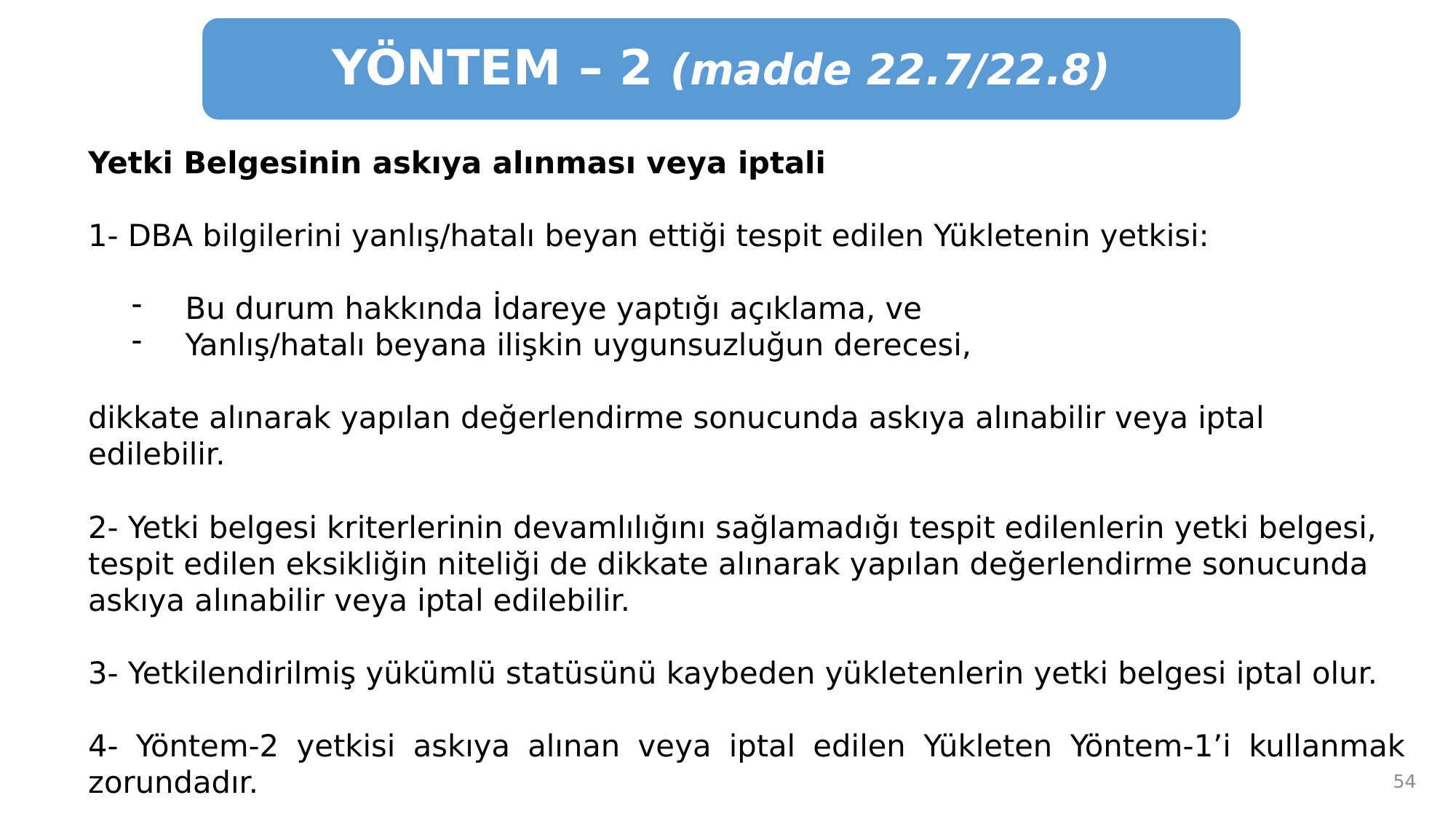

YÖNTEM – 2 (madde 22.7/22.8)
Yetki Belgesinin askıya alınması veya iptali

1- DBA bilgilerini yanlış/hatalı beyan ettiği tespit edilen Yükletenin yetkisi:

Bu durum hakkında İdareye yaptığı açıklama, ve
Yanlış/hatalı beyana ilişkin uygunsuzluğun derecesi,

dikkate alınarak yapılan değerlendirme sonucunda askıya alınabilir veya iptal edilebilir.

2- Yetki belgesi kriterlerinin devamlılığını sağlamadığı tespit edilenlerin yetki belgesi, tespit edilen eksikliğin niteliği de dikkate alınarak yapılan değerlendirme sonucunda askıya alınabilir veya iptal edilebilir.

3- Yetkilendirilmiş yükümlü statüsünü kaybeden yükletenlerin yetki belgesi iptal olur.

4- Yöntem-2 yetkisi askıya alınan veya iptal edilen Yükleten Yöntem-1’i kullanmak zorundadır.
54